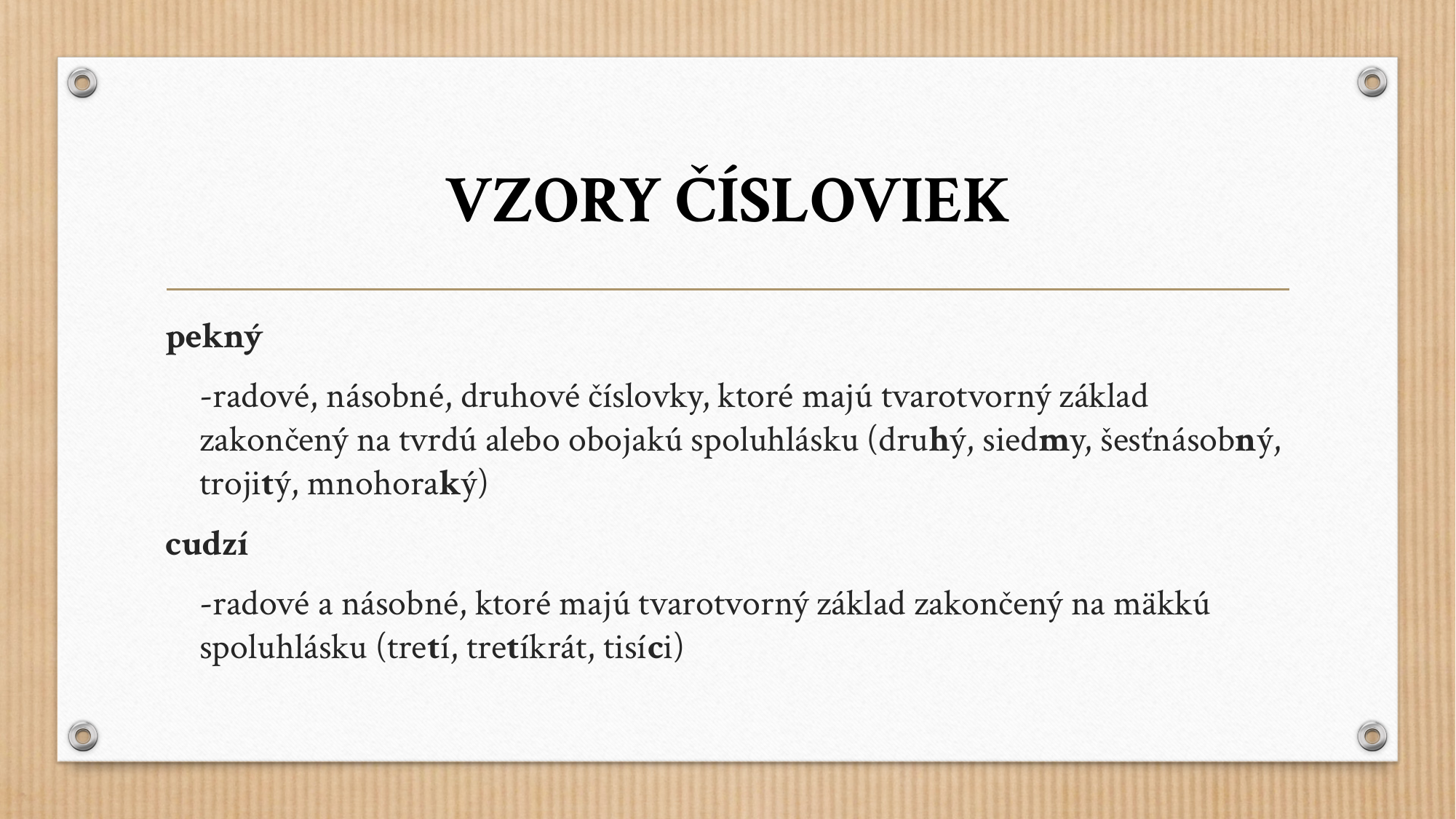

# VZORY ČÍSLOVIEK
pekný
	-radové, násobné, druhové číslovky, ktoré majú tvarotvorný základ zakončený na tvrdú alebo obojakú spoluhlásku (druhý, siedmy, šesťnásobný, trojitý, mnohoraký)
cudzí
	-radové a násobné, ktoré majú tvarotvorný základ zakončený na mäkkú spoluhlásku (tretí, tretíkrát, tisíci)